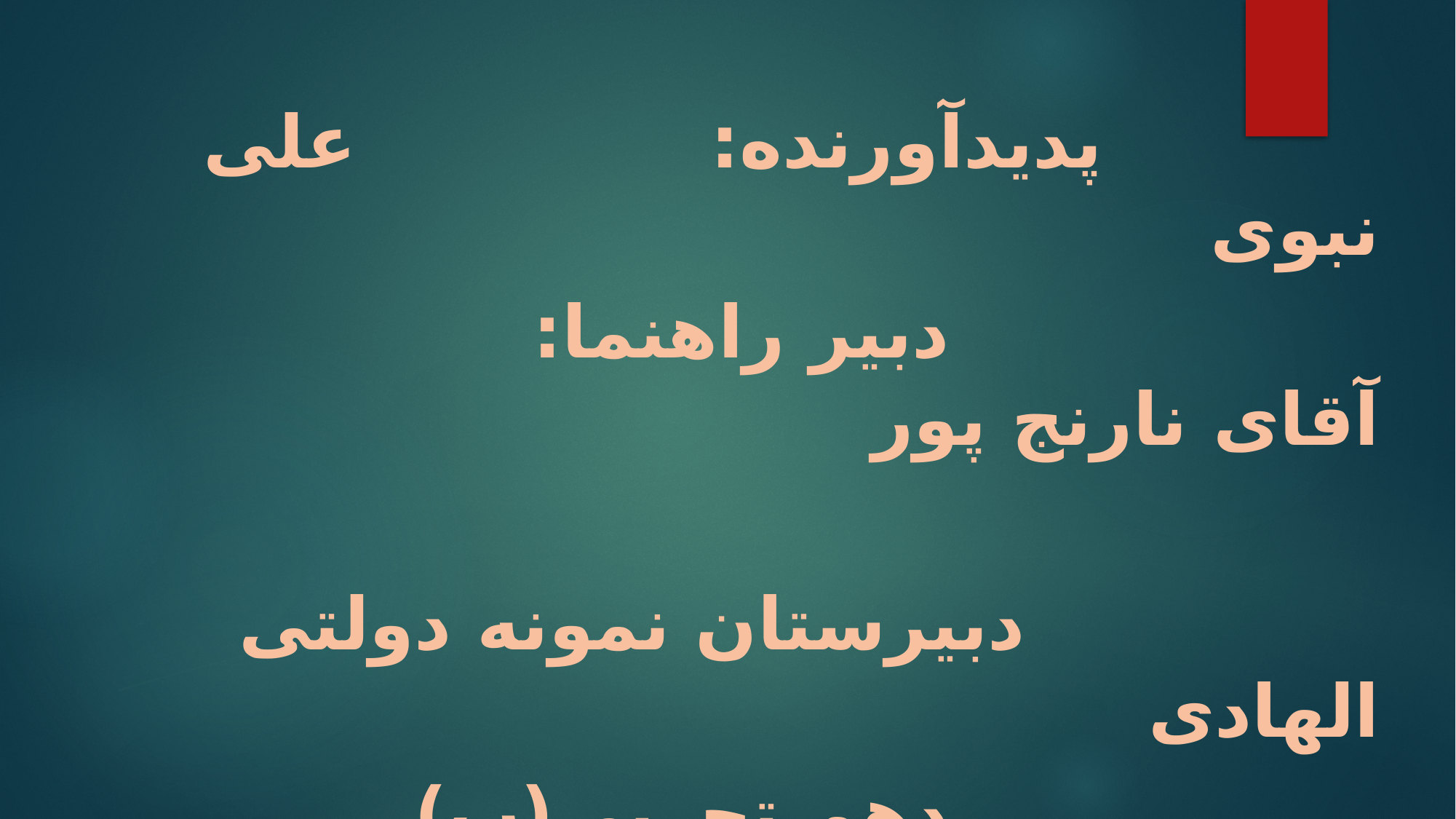

پدیدآورنده:              علی نبوی
                 دبیر راهنما:            آقای نارنج پور

              دبیرستان نمونه دولتی الهادی
                 دهم تجربی(ب)